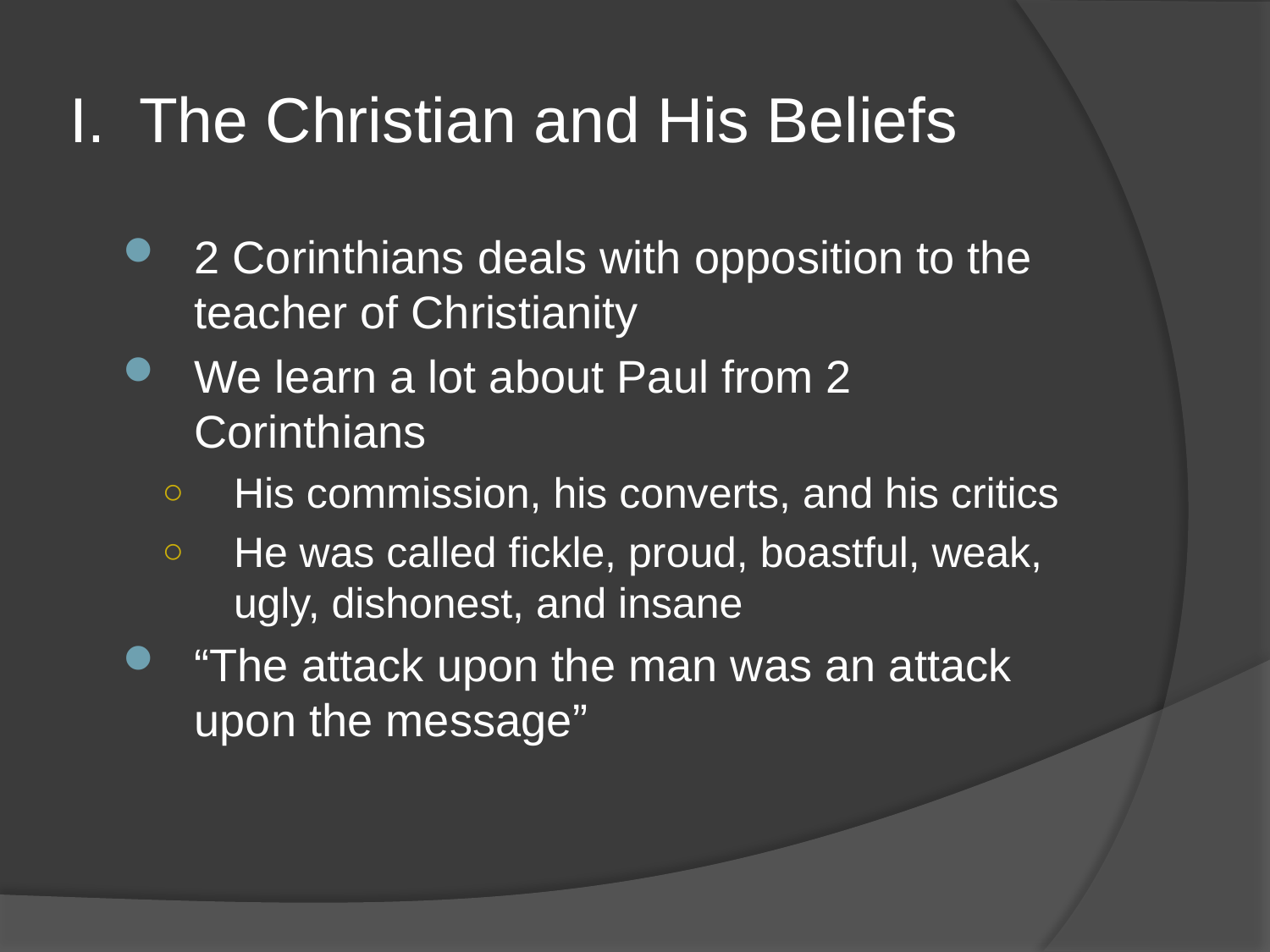

# I.  The Christian and His Beliefs
2 Corinthians deals with opposition to the teacher of Christianity
We learn a lot about Paul from 2 Corinthians
His commission, his converts, and his critics
He was called fickle, proud, boastful, weak, ugly, dishonest, and insane
“The attack upon the man was an attack upon the message”